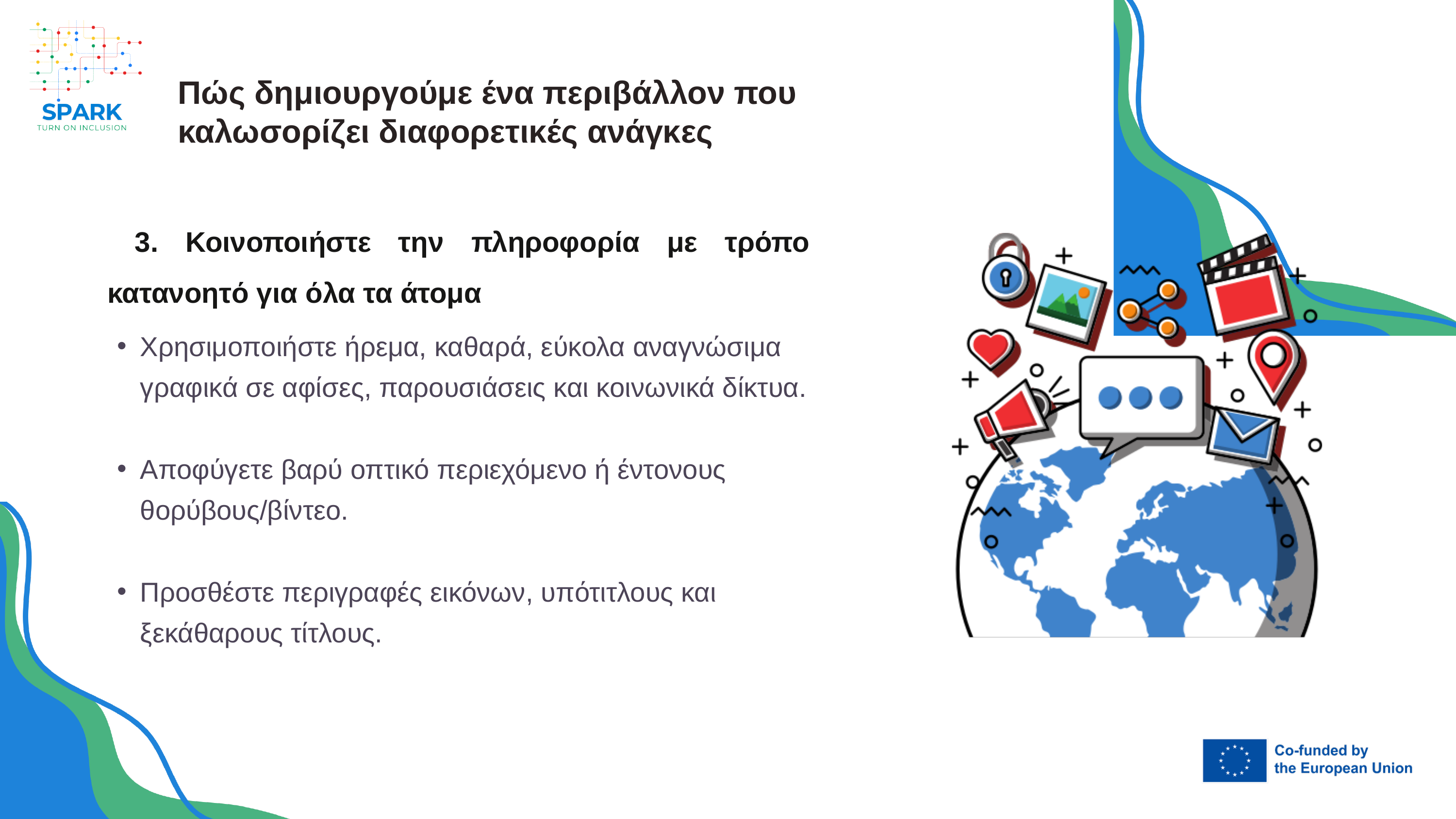

Πώς δημιουργούμε ένα περιβάλλον που καλωσορίζει διαφορετικές ανάγκες

 3. Κοινοποιήστε την πληροφορία με τρόπο κατανοητό για όλα τα άτομα

Χρησιμοποιήστε ήρεμα, καθαρά, εύκολα αναγνώσιμα γραφικά σε αφίσες, παρουσιάσεις και κοινωνικά δίκτυα.

Αποφύγετε βαρύ οπτικό περιεχόμενο ή έντονους θορύβους/βίντεο.

Προσθέστε περιγραφές εικόνων, υπότιτλους και ξεκάθαρους τίτλους.